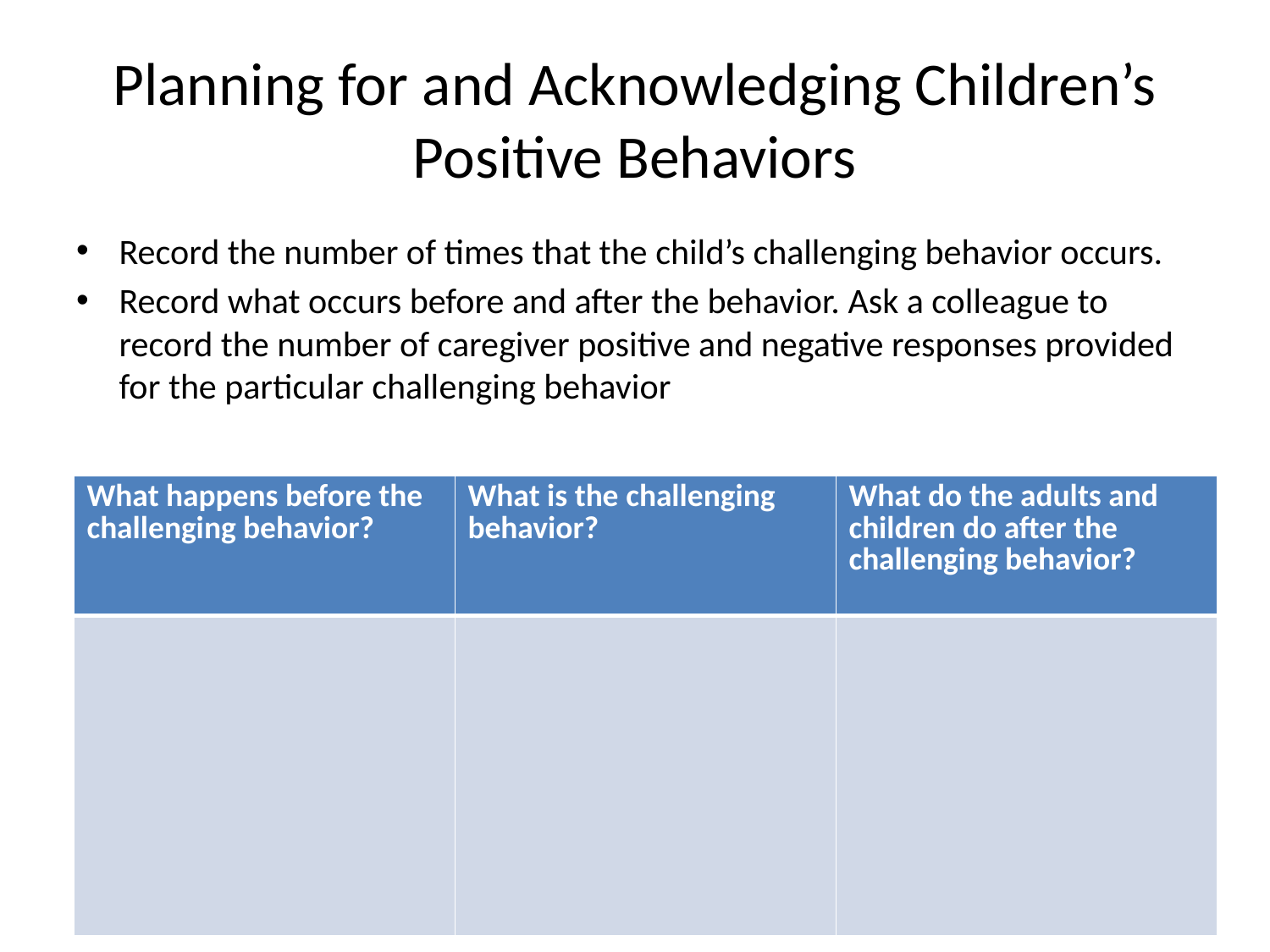

# Planning for and Acknowledging Children’s Positive Behaviors
Record the number of times that the child’s challenging behavior occurs.
Record what occurs before and after the behavior. Ask a colleague to record the number of caregiver positive and negative responses provided for the particular challenging behavior

| What happens before the challenging behavior? | What is the challenging behavior? | What do the adults and children do after the challenging behavior? |
| --- | --- | --- |
|  |  |  |